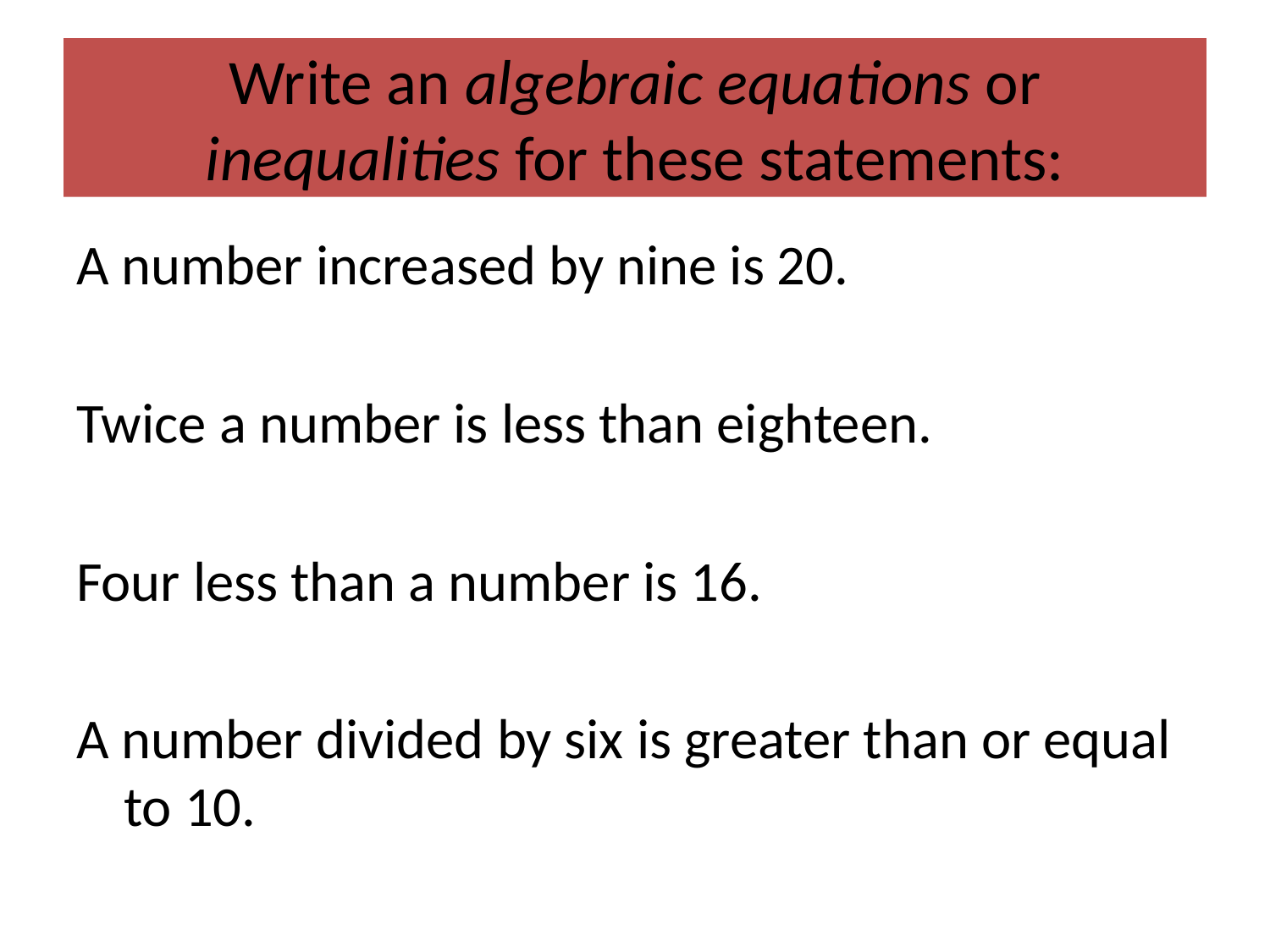

# Write an algebraic equations or inequalities for these statements:
A number increased by nine is 20.

Twice a number is less than eighteen.

Four less than a number is 16.

A number divided by six is greater than or equal to 10.